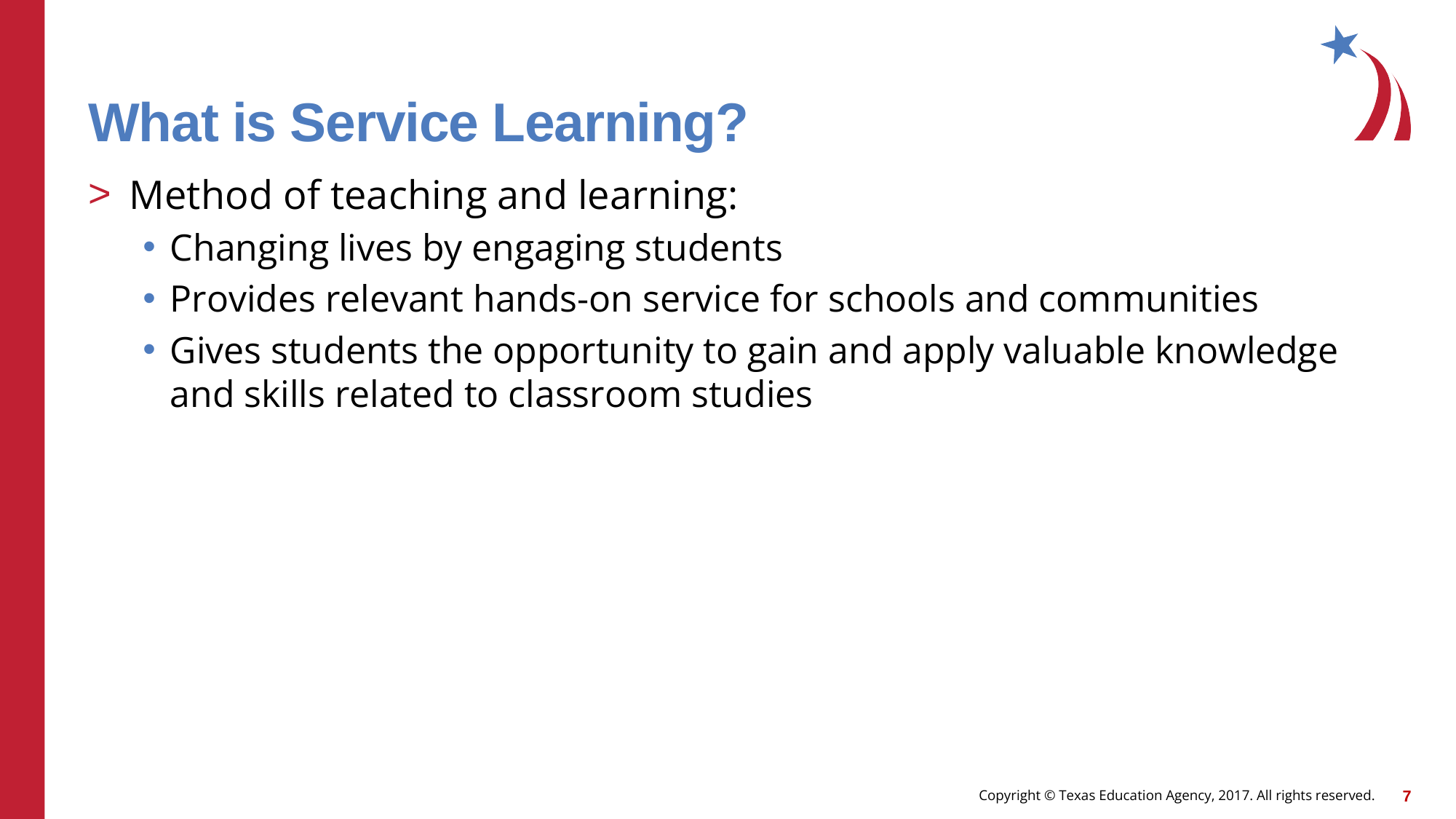

# What is Service Learning?
Method of teaching and learning:
Changing lives by engaging students
Provides relevant hands-on service for schools and communities
Gives students the opportunity to gain and apply valuable knowledge and skills related to classroom studies